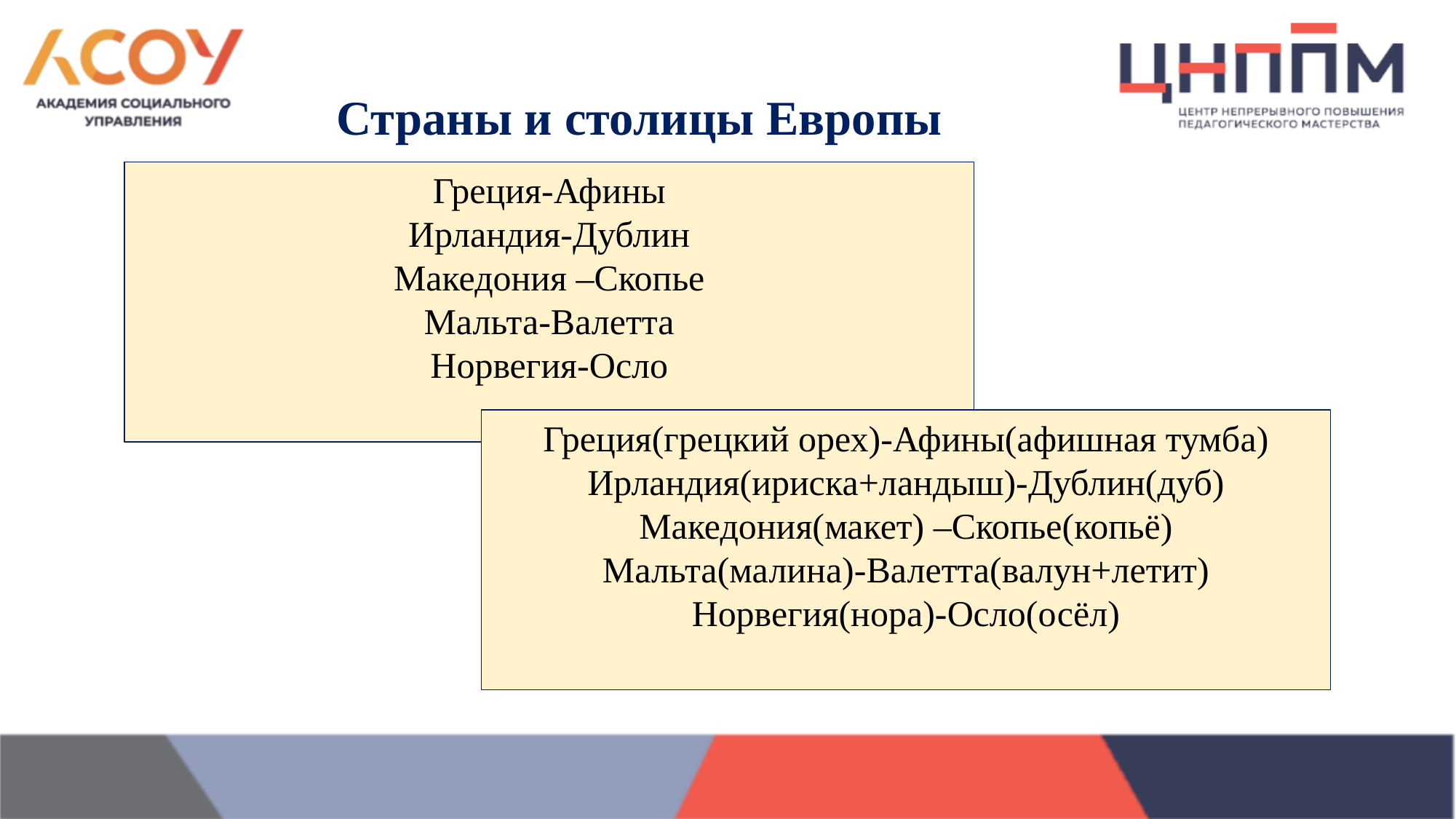

# Страны и столицы Европы
Греция-Афины
Ирландия-Дублин
Македония –Скопье
Мальта-Валетта
Норвегия-Осло

Греция(грецкий орех)-Афины(афишная тумба)
Ирландия(ириска+ландыш)-Дублин(дуб)
Македония(макет) –Скопье(копьё)
Мальта(малина)-Валетта(валун+летит)
Норвегия(нора)-Осло(осёл)